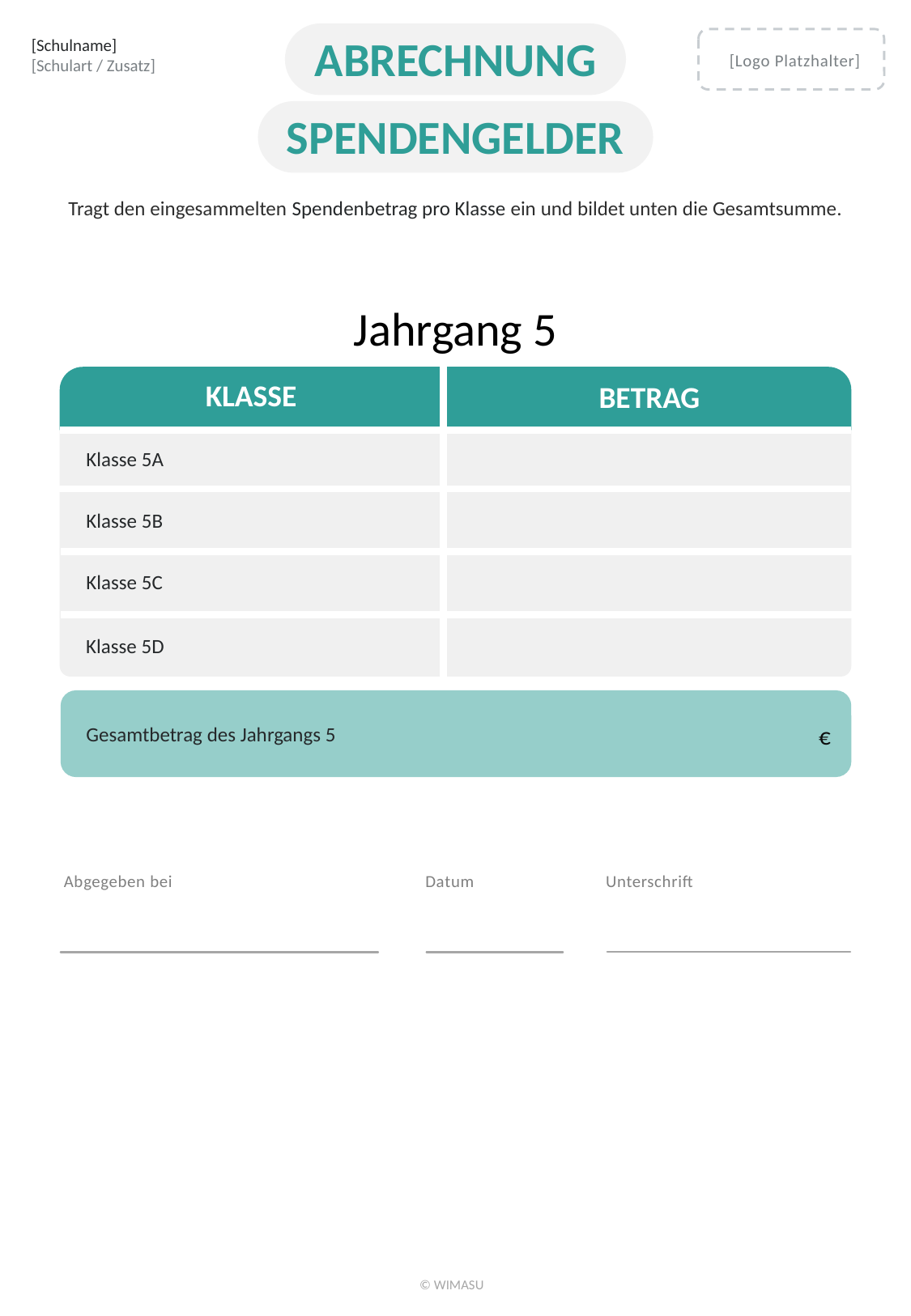

[Schulname]
[Schulart / Zusatz]
ABRECHNUNG

[Logo Platzhalter]
SPENDENGELDER
Tragt den eingesammelten Spendenbetrag pro Klasse ein und bildet unten die Gesamtsumme.
Jahrgang 5
KLASSE
BETRAG
Klasse 5A
Klasse 5B
Klasse 5C
Klasse 5D

€
Gesamtbetrag des Jahrgangs 5
Abgegeben bei
Datum
Unterschrift